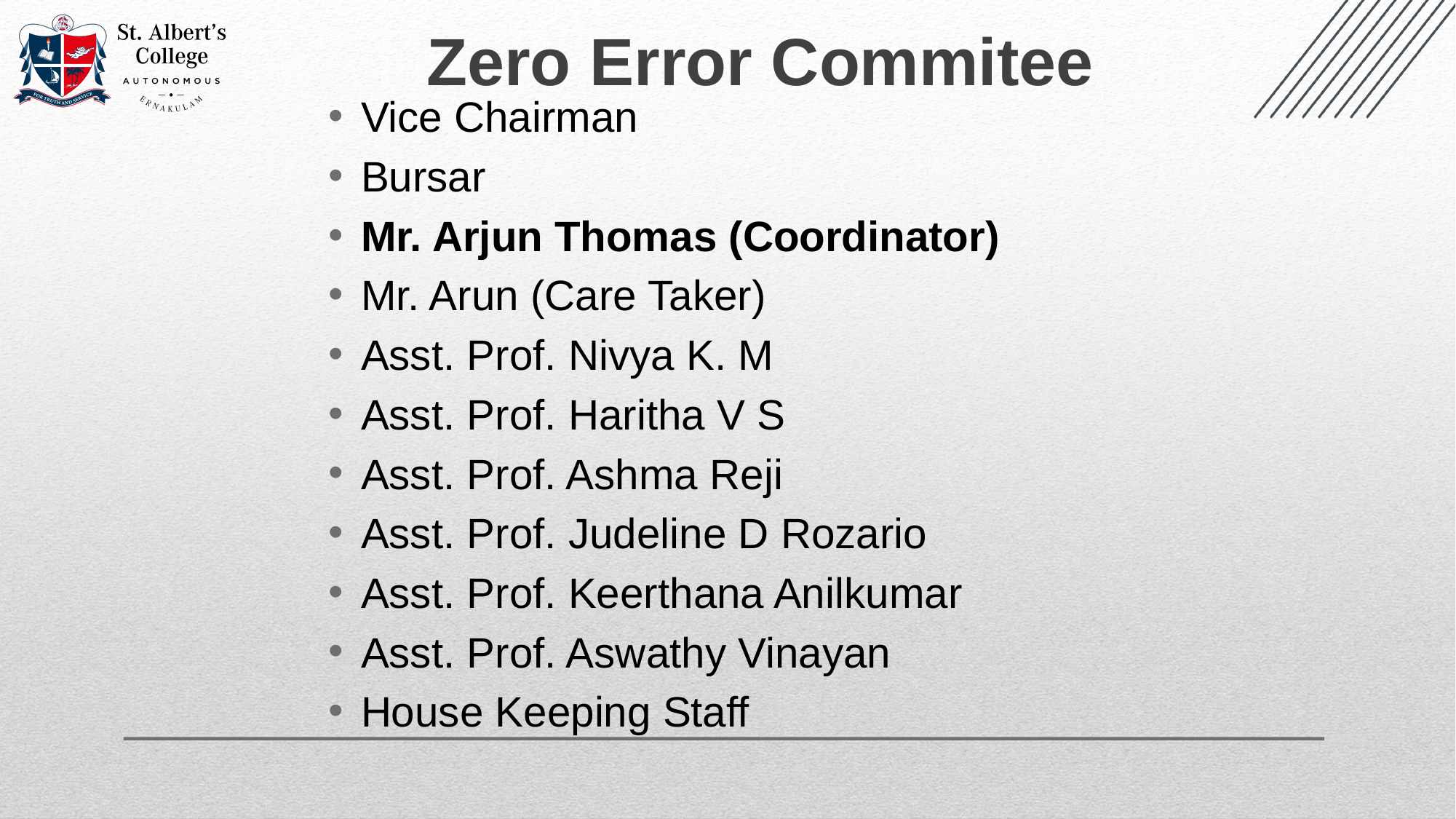

Zero Error Commitee
Vice Chairman
Bursar
Mr. Arjun Thomas (Coordinator)
Mr. Arun (Care Taker)
Asst. Prof. Nivya K. M
Asst. Prof. Haritha V S
Asst. Prof. Ashma Reji
Asst. Prof. Judeline D Rozario
Asst. Prof. Keerthana Anilkumar
Asst. Prof. Aswathy Vinayan
House Keeping Staff